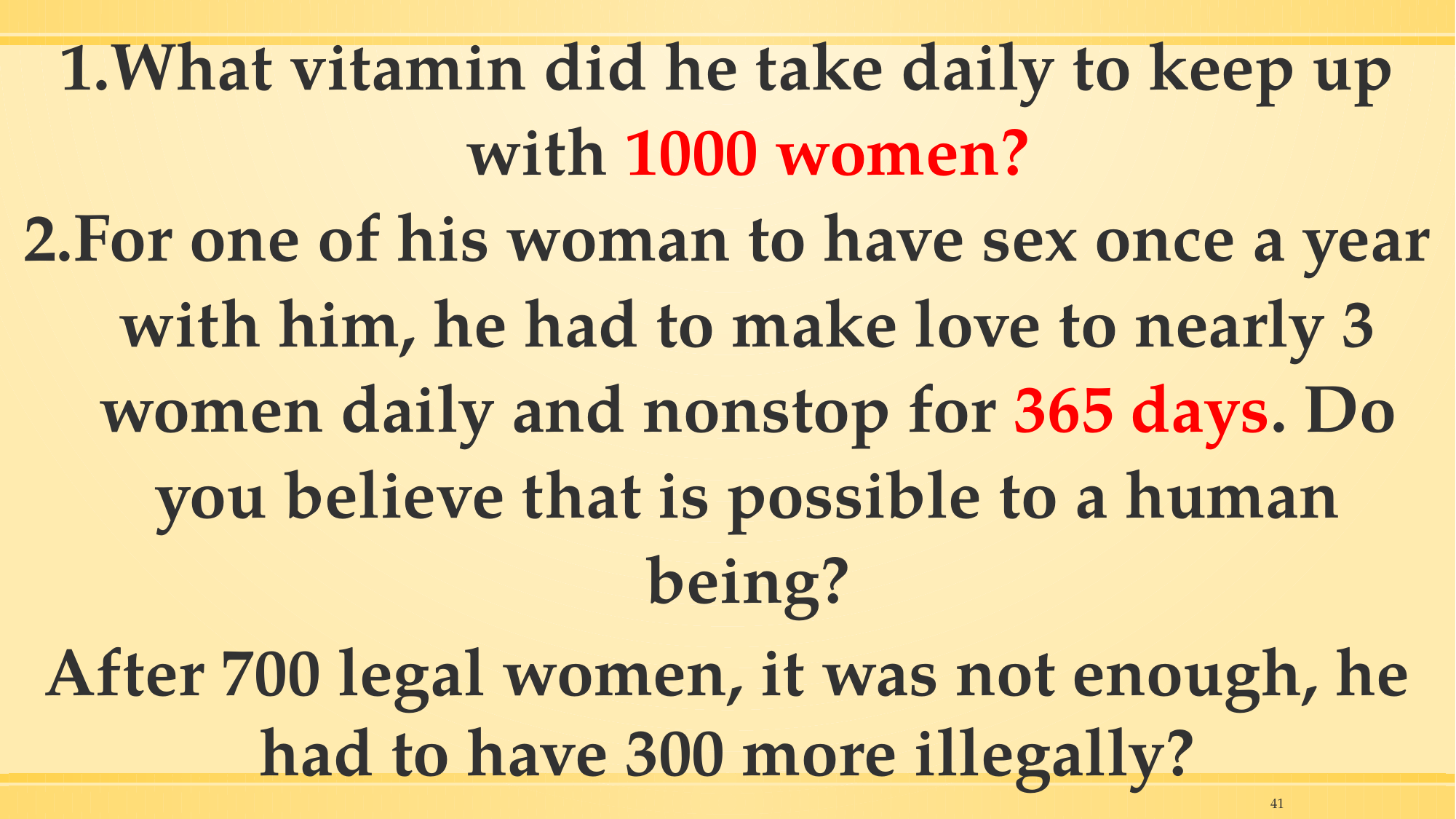

What vitamin did he take daily to keep up with 1000 women?
For one of his woman to have sex once a year with him, he had to make love to nearly 3 women daily and nonstop for 365 days. Do you believe that is possible to a human being?
After 700 legal women, it was not enough, he had to have 300 more illegally?
41